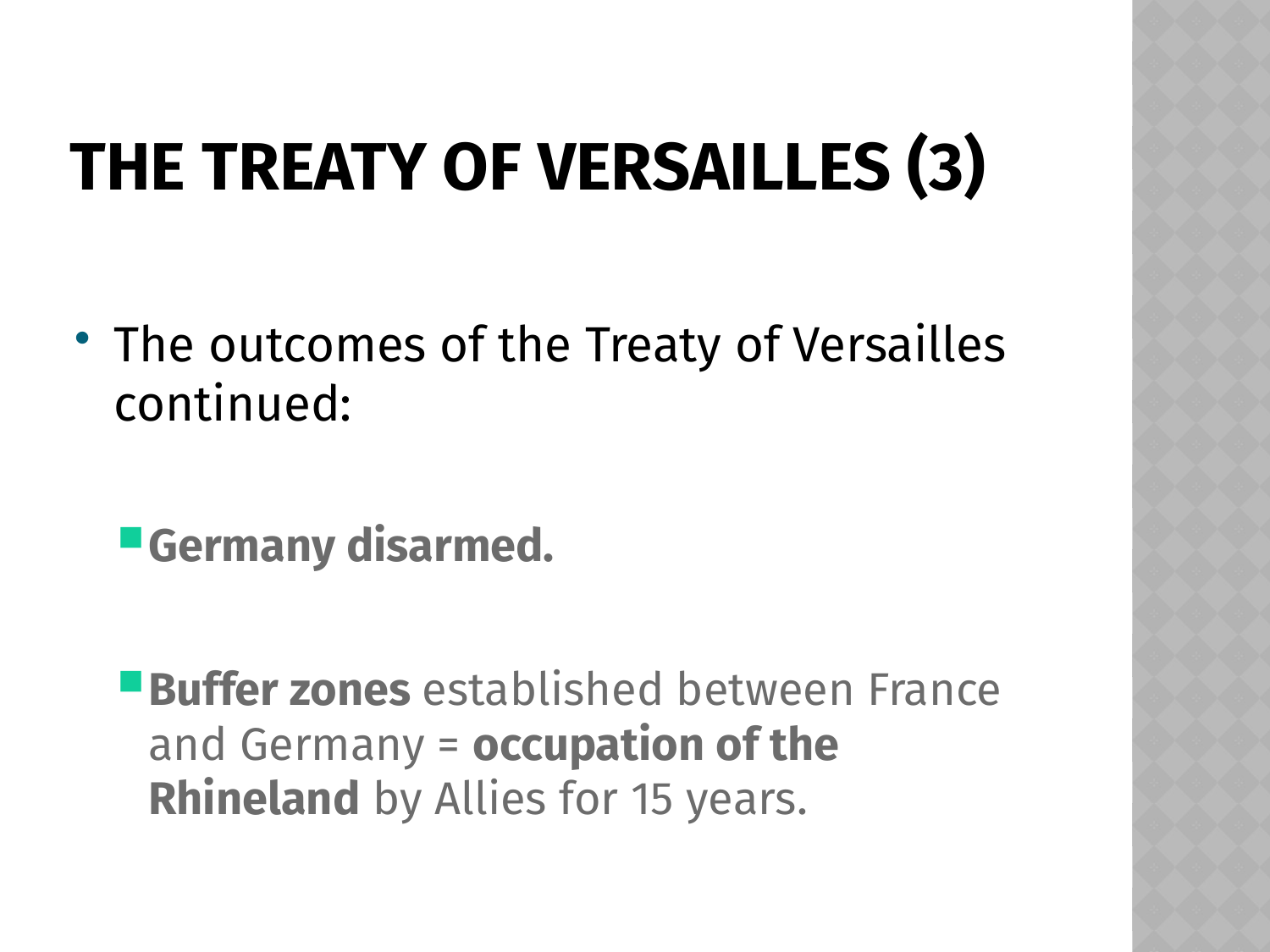

# The treaty of Versailles (3)
The outcomes of the Treaty of Versailles continued:

Germany disarmed.

Buffer zones established between France and Germany = occupation of the Rhineland by Allies for 15 years.